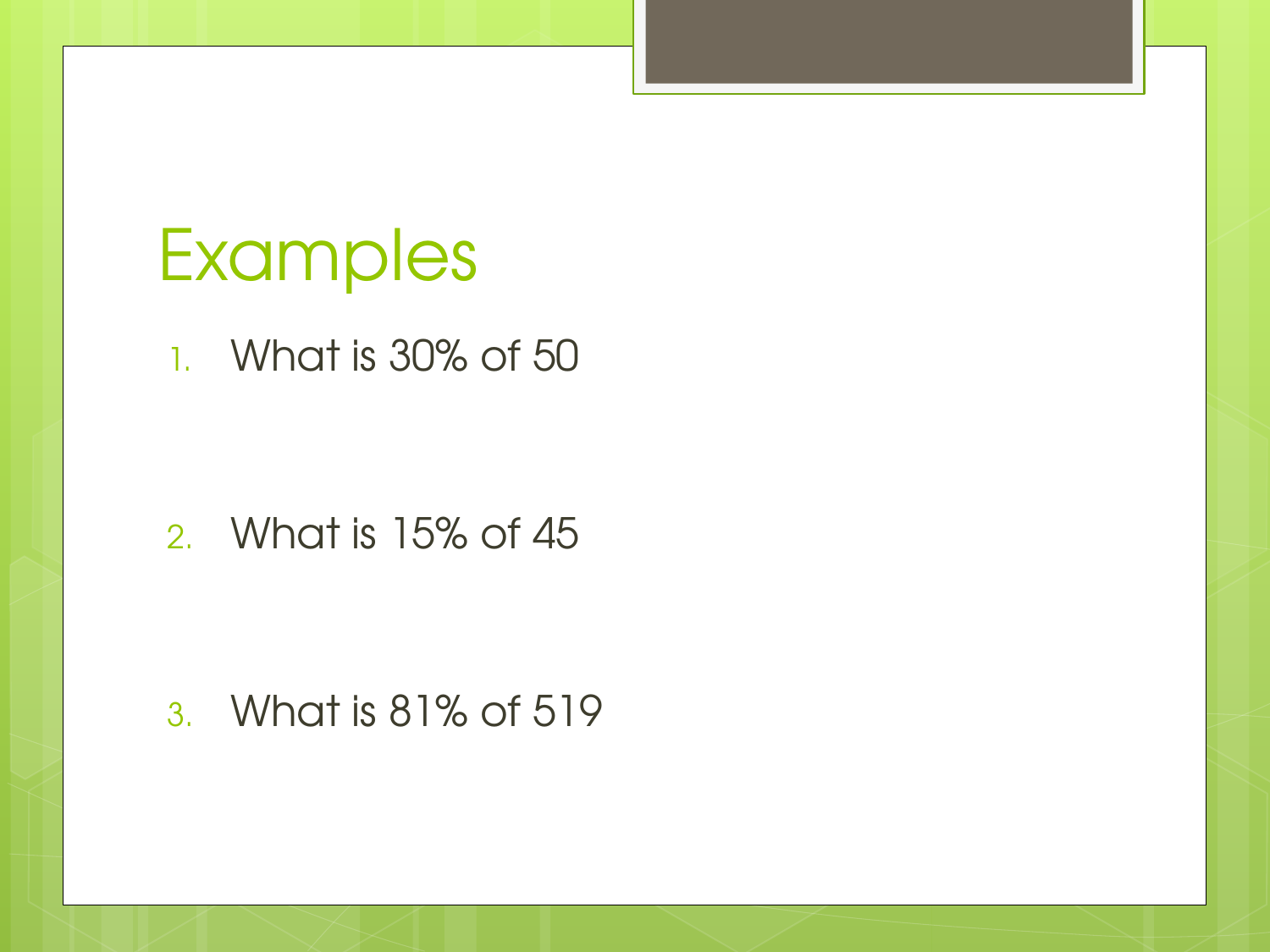

# Examples
What is 30% of 50

What is 15% of 45

What is 81% of 519